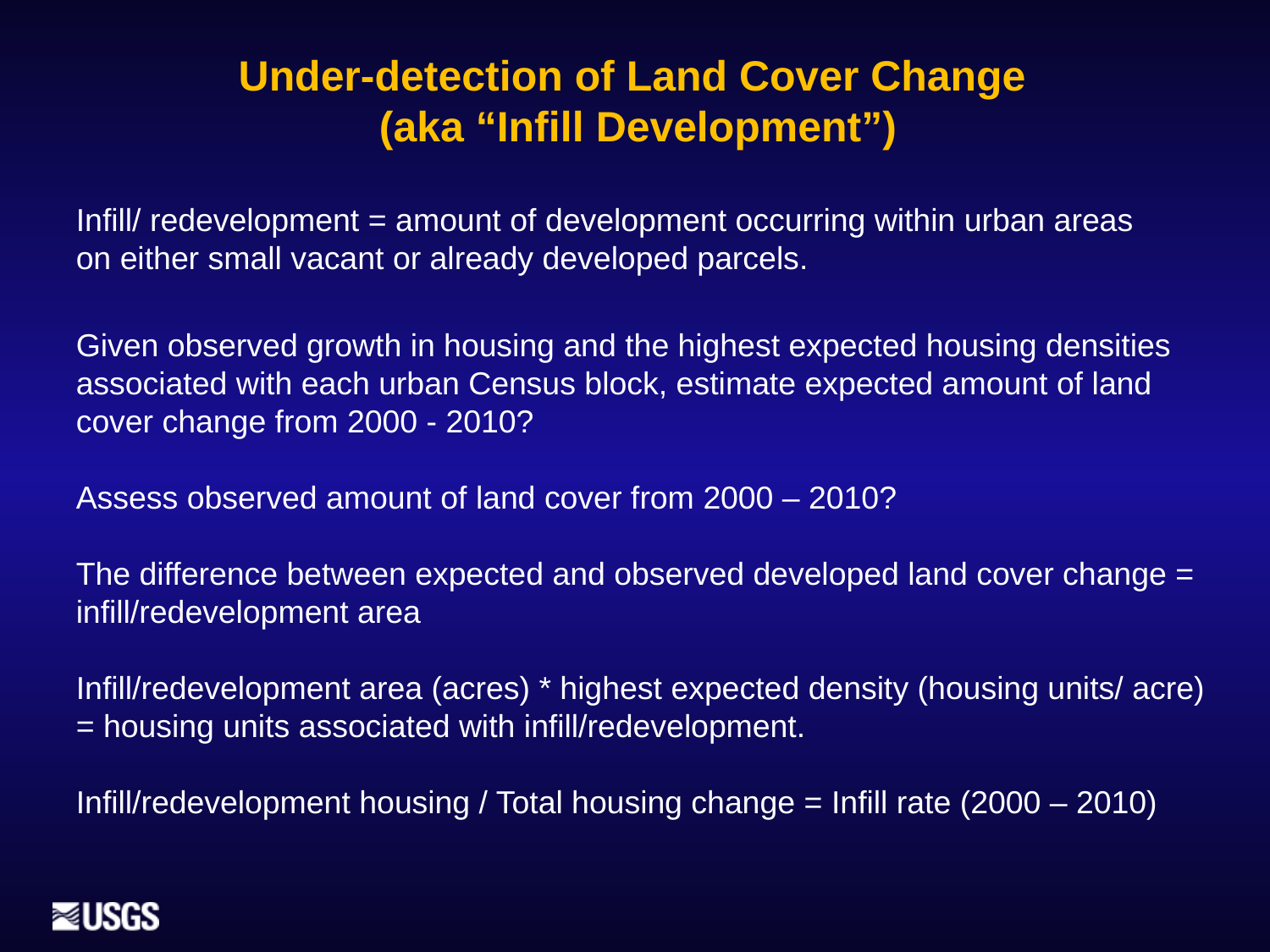

Under-detection of Land Cover Change
(aka “Infill Development”)
Infill/ redevelopment = amount of development occurring within urban areas on either small vacant or already developed parcels.
Given observed growth in housing and the highest expected housing densities associated with each urban Census block, estimate expected amount of land cover change from 2000 - 2010?

Assess observed amount of land cover from 2000 – 2010?

The difference between expected and observed developed land cover change = infill/redevelopment area

Infill/redevelopment area (acres) * highest expected density (housing units/ acre) = housing units associated with infill/redevelopment.

Infill/redevelopment housing / Total housing change = Infill rate (2000 – 2010)